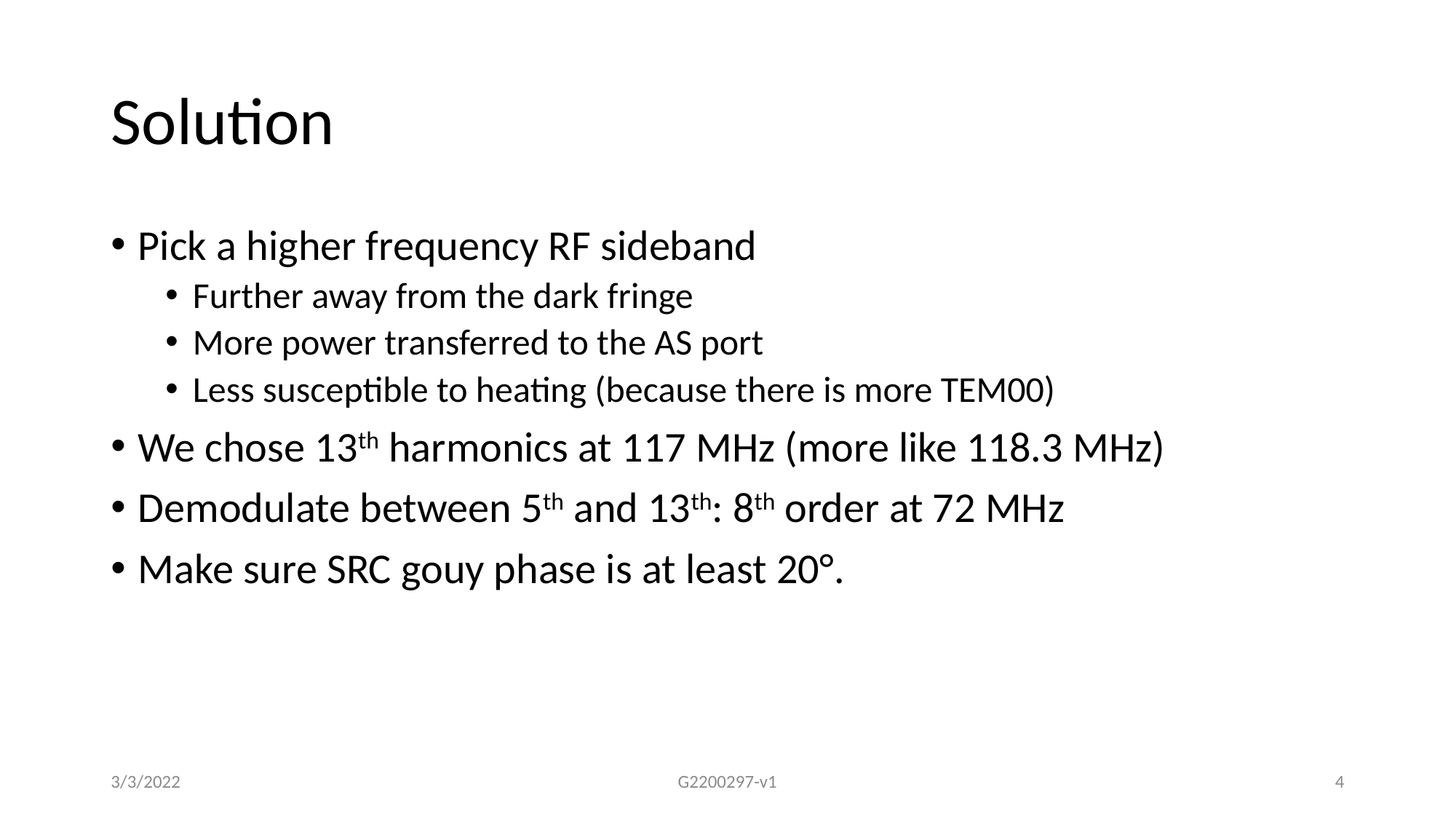

# Solution
Pick a higher frequency RF sideband
Further away from the dark fringe
More power transferred to the AS port
Less susceptible to heating (because there is more TEM00)
We chose 13th harmonics at 117 MHz (more like 118.3 MHz)
Demodulate between 5th and 13th: 8th order at 72 MHz
Make sure SRC gouy phase is at least 20°.
3/3/2022
G2200297-v1
4